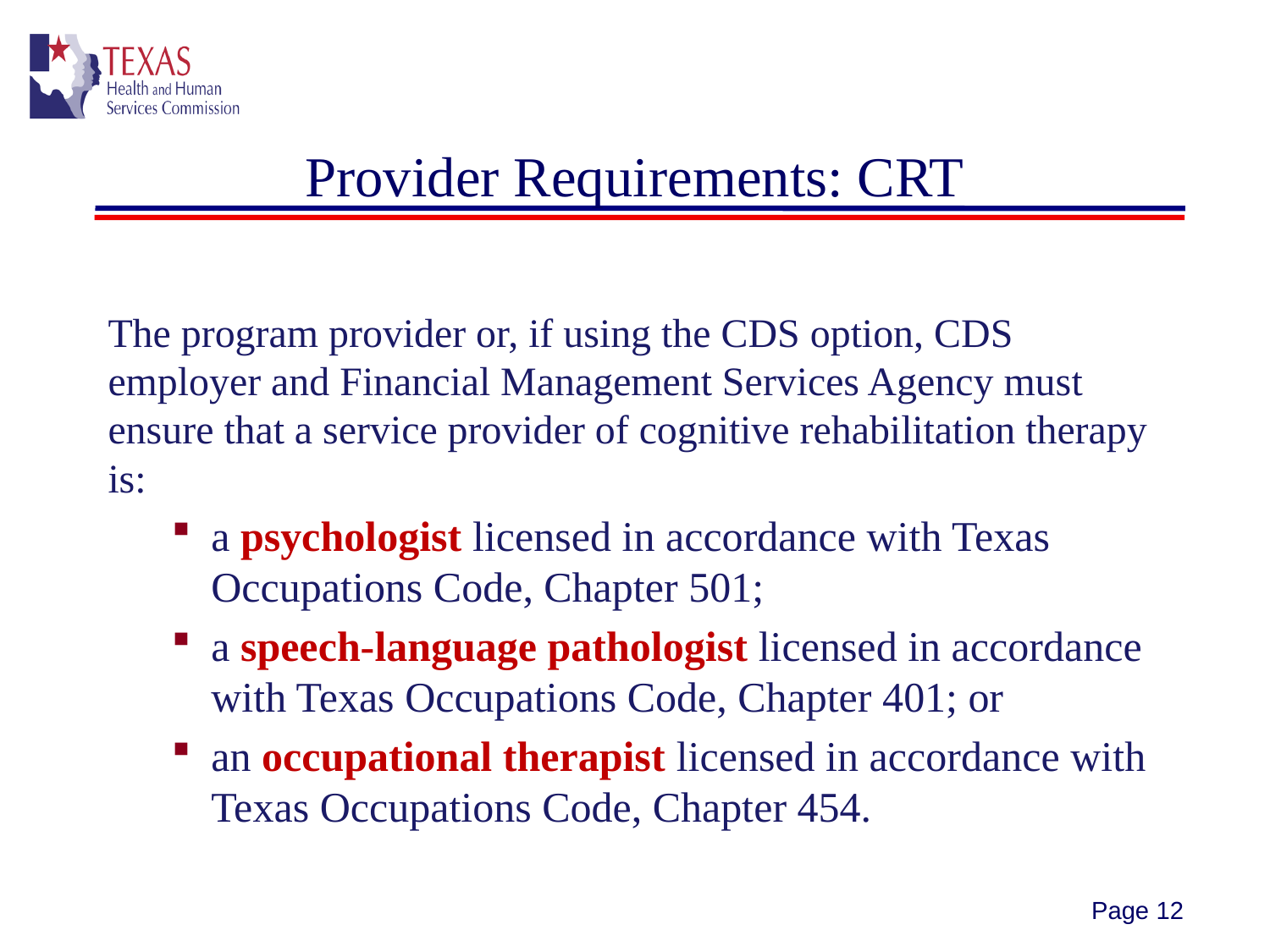

# Provider Requirements: CRT

The program provider or, if using the CDS option, CDS employer and Financial Management Services Agency must ensure that a service provider of cognitive rehabilitation therapy is:
a psychologist licensed in accordance with Texas Occupations Code, Chapter 501;
a speech-language pathologist licensed in accordance with Texas Occupations Code, Chapter 401; or
an occupational therapist licensed in accordance with Texas Occupations Code, Chapter 454.
Page 12